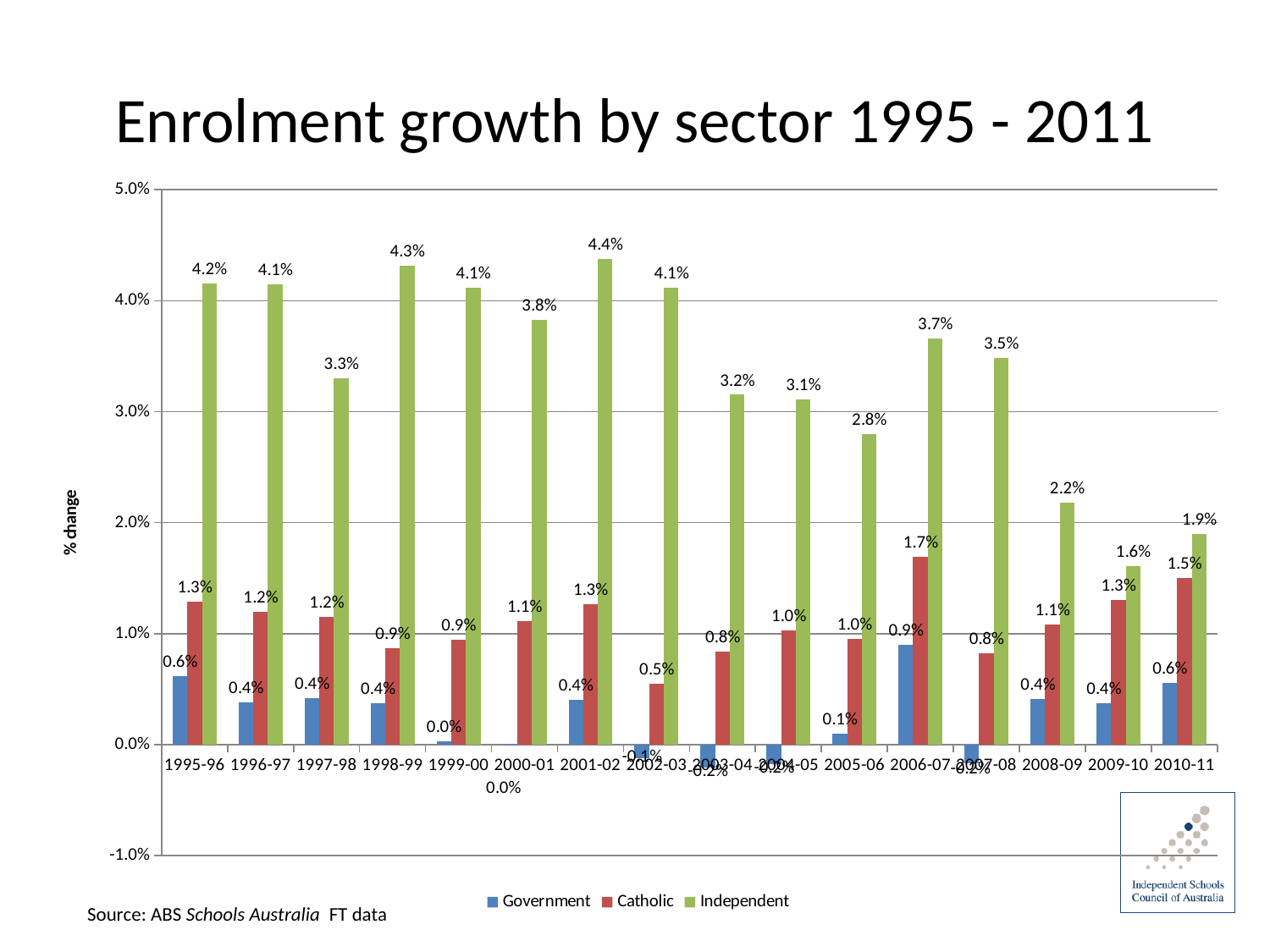

# Enrolment growth by sector 1995 - 2011

### Chart

| Category | Government | Catholic | Independent |
|---|---|---|---|
| 1995-96 | 0.006206934972572853 | 0.012892089834912147 | 0.041545956214020865 |
| 1996-97 | 0.0038238946828732653 | 0.011969355331301664 | 0.041447813538769245 |
| 1997-98 | 0.004180620003479752 | 0.011524384370886561 | 0.033041251349519296 |
| 1998-99 | 0.003705944739045523 | 0.00871740099885887 | 0.043152266375015284 |
| 1999-00 | 0.00027272638291853286 | 0.009469613537818793 | 0.04118952481914243 |
| 2000-01 | -3.0245248938465506e-05 | 0.01111074745453378 | 0.03829575364957894 |
| 2001-02 | 0.004055654720469759 | 0.012685738948147203 | 0.043779869503607266 |
| 2002-03 | -0.0011983146512903901 | 0.0054810575503432424 | 0.041161546422883846 |
| 2003-04 | -0.002042905449758494 | 0.00837734695144193 | 0.03152725478870688 |
| 2004-05 | -0.0017506464369745419 | 0.010293863764308415 | 0.031133220383788192 |
| 2005-06 | 0.0009536585181251223 | 0.009548546617888893 | 0.028014076957139755 |
| 2006-07 | 0.008961720536475636 | 0.016929444457527663 | 0.0366047745358092 |
| 2007-08 | -0.0016853459543982987 | 0.008202226049702555 | 0.03482446701484565 |
| 2008-09 | 0.004129731505629898 | 0.010794212269426002 | 0.021793942416819895 |
| 2009-10 | 0.003716512467973665 | 0.01305645821024416 | 0.016054737512694706 |
| 2010-11 | 0.005532876758543881 | 0.015038785120757403 | 0.018982845207874927 |
Source: ABS Schools Australia  FT data